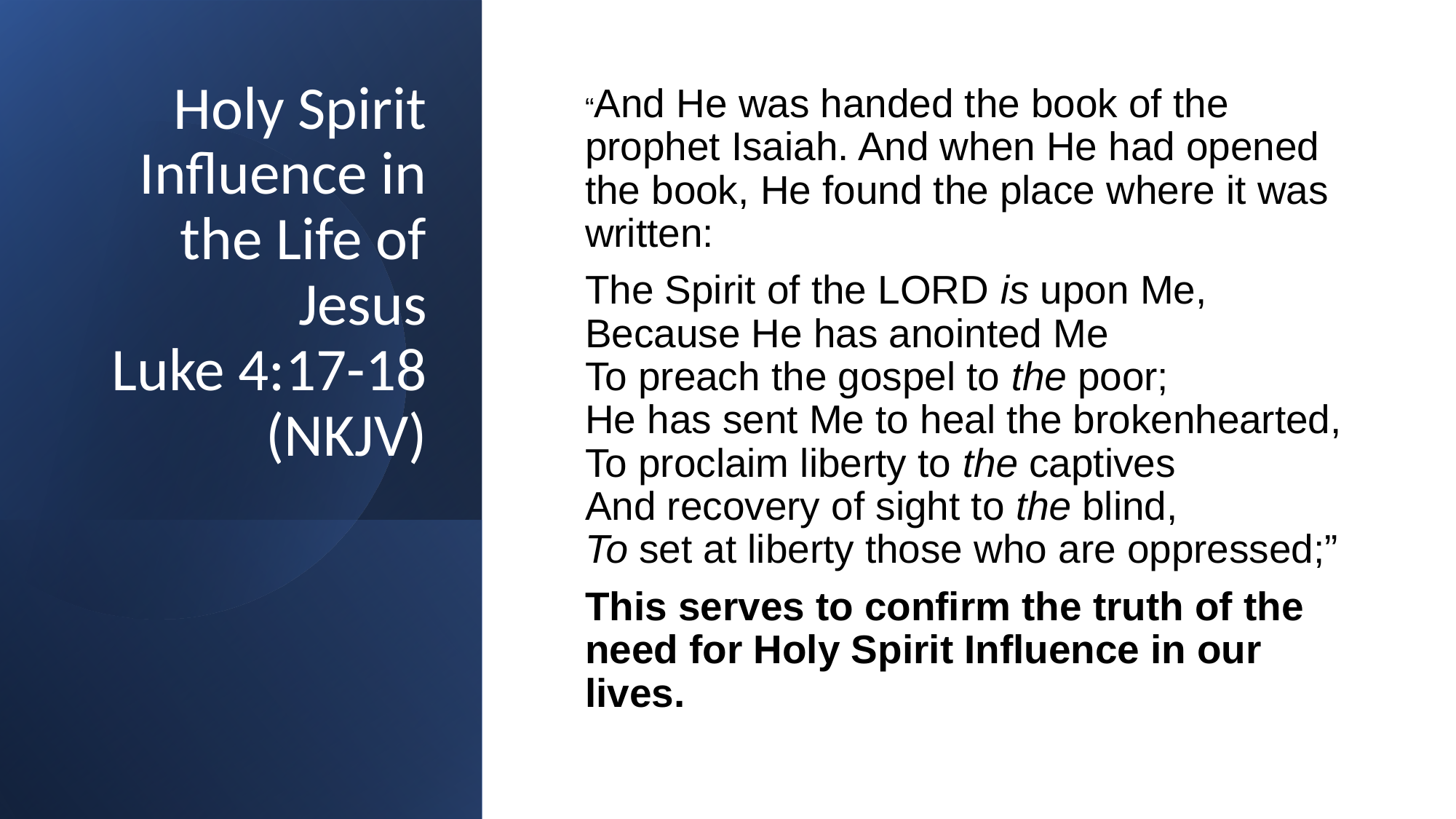

# Holy Spirit Influence in the Life of Jesus Luke 4:17-18 (NKJV)
“And He was handed the book of the prophet Isaiah. And when He had opened the book, He found the place where it was written:
The Spirit of the Lord is upon Me,
Because He has anointed Me
To preach the gospel to the poor;
He has sent Me to heal the brokenhearted,
To proclaim liberty to the captives
And recovery of sight to the blind,
To set at liberty those who are oppressed;”
This serves to confirm the truth of the need for Holy Spirit Influence in our lives.